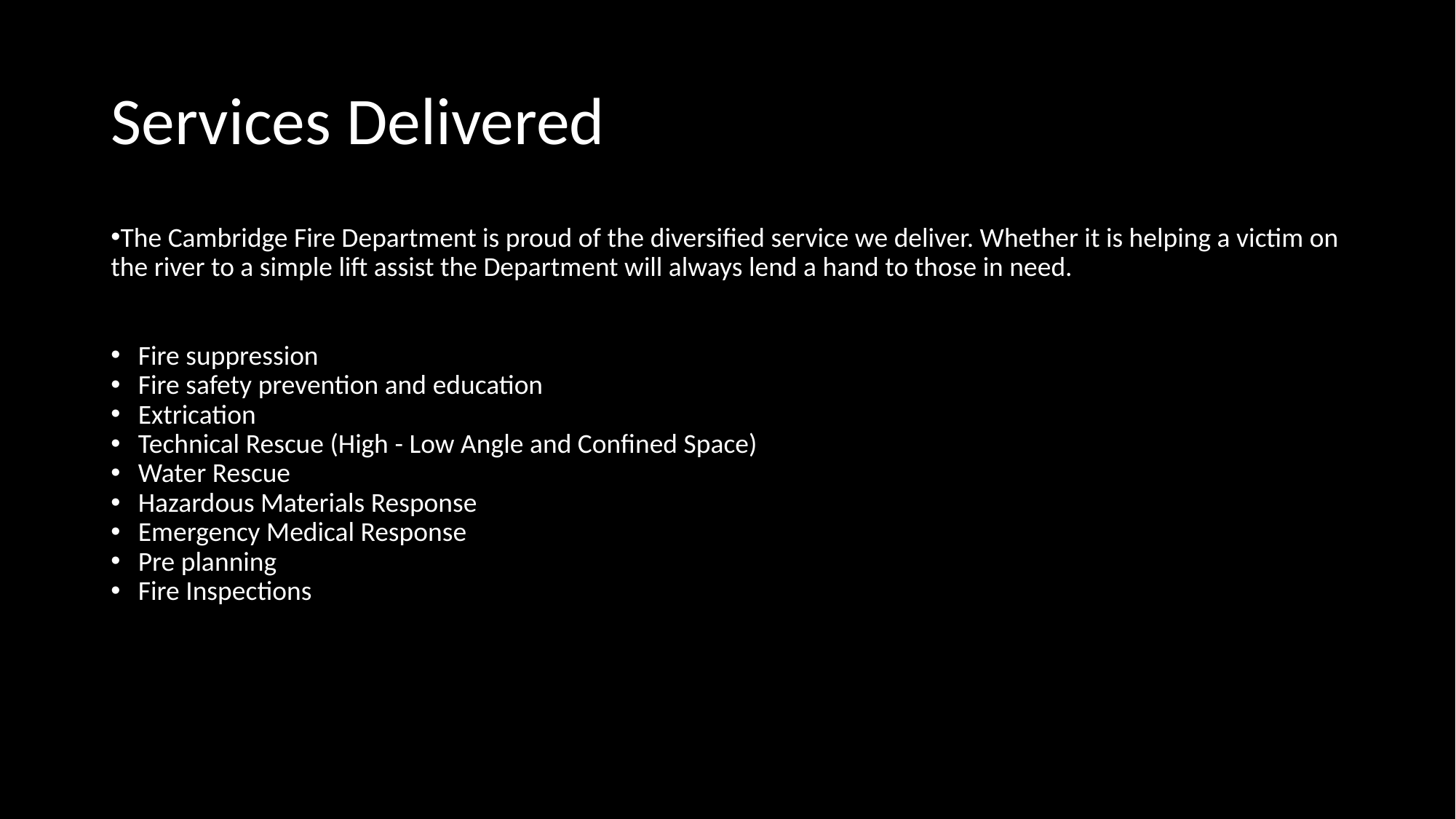

# Services Delivered
The Cambridge Fire Department is proud of the diversified service we deliver. Whether it is helping a victim on the river to a simple lift assist the Department will always lend a hand to those in need.

Fire suppression
Fire safety prevention and education
Extrication
Technical Rescue (High - Low Angle and Confined Space)
Water Rescue
Hazardous Materials Response
Emergency Medical Response
Pre planning
Fire Inspections